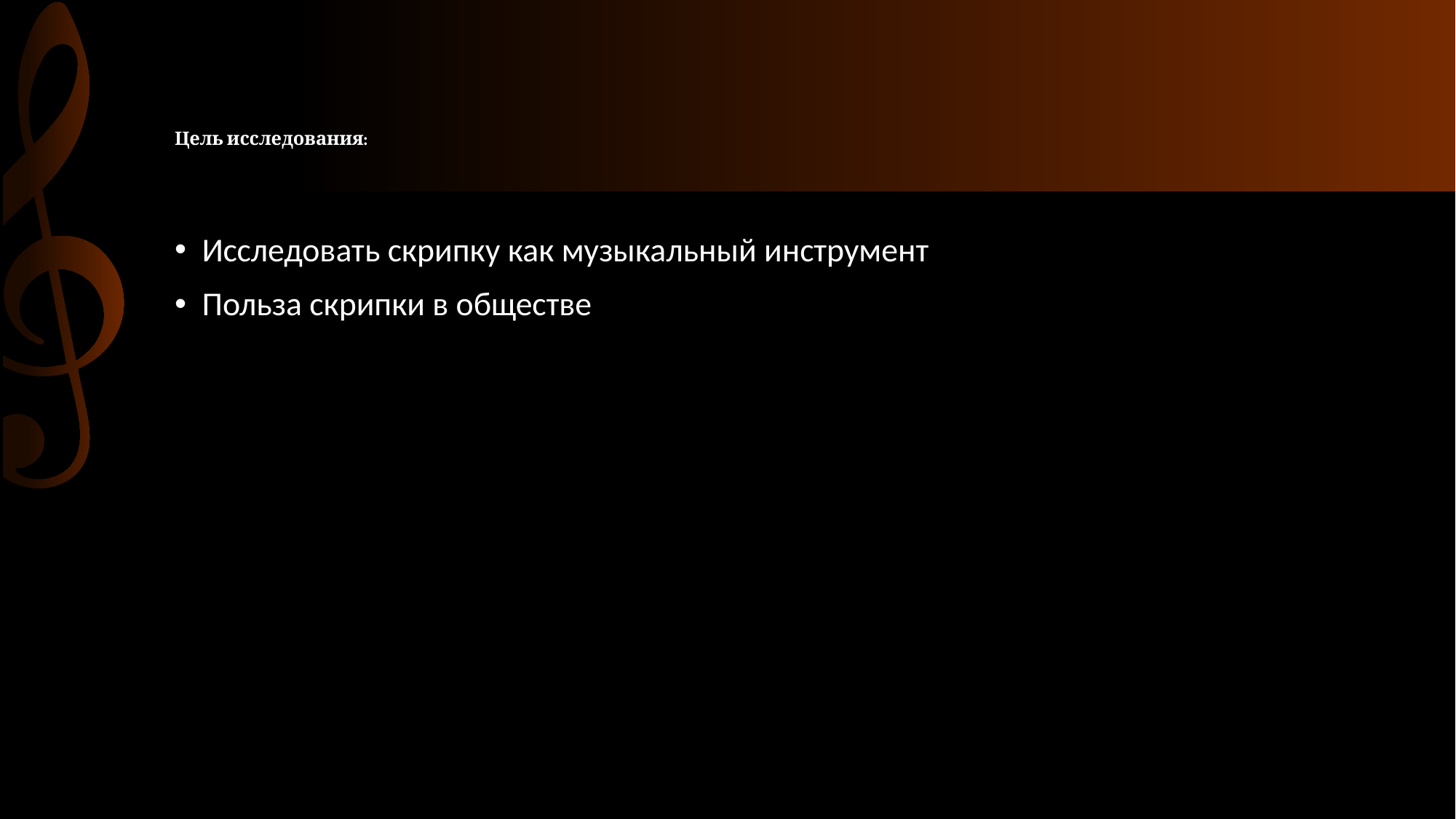

# Цель исследования:
Исследовать скрипку как музыкальный инструмент
Польза скрипки в обществе